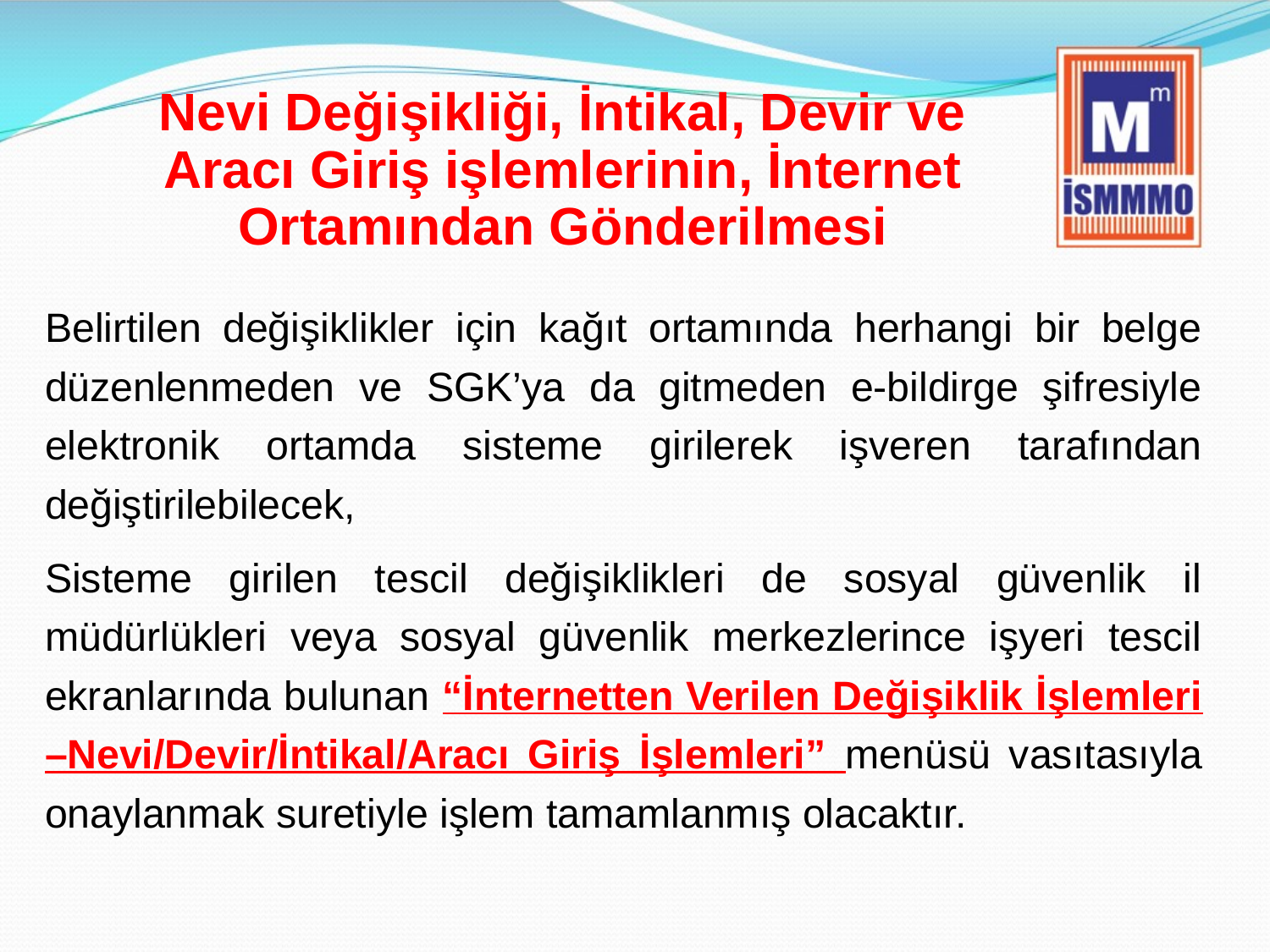

# Nevi Değişikliği, İntikal, Devir ve Aracı Giriş işlemlerinin, İnternet Ortamından Gönderilmesi
Belirtilen değişiklikler için kağıt ortamında herhangi bir belge düzenlenmeden ve SGK’ya da gitmeden e-bildirge şifresiyle elektronik ortamda sisteme girilerek işveren tarafından değiştirilebilecek,
Sisteme girilen tescil değişiklikleri de sosyal güvenlik il müdürlükleri veya sosyal güvenlik merkezlerince işyeri tescil ekranlarında bulunan “İnternetten Verilen Değişiklik İşlemleri –Nevi/Devir/İntikal/Aracı Giriş İşlemleri” menüsü vasıtasıyla onaylanmak suretiyle işlem tamamlanmış olacaktır.